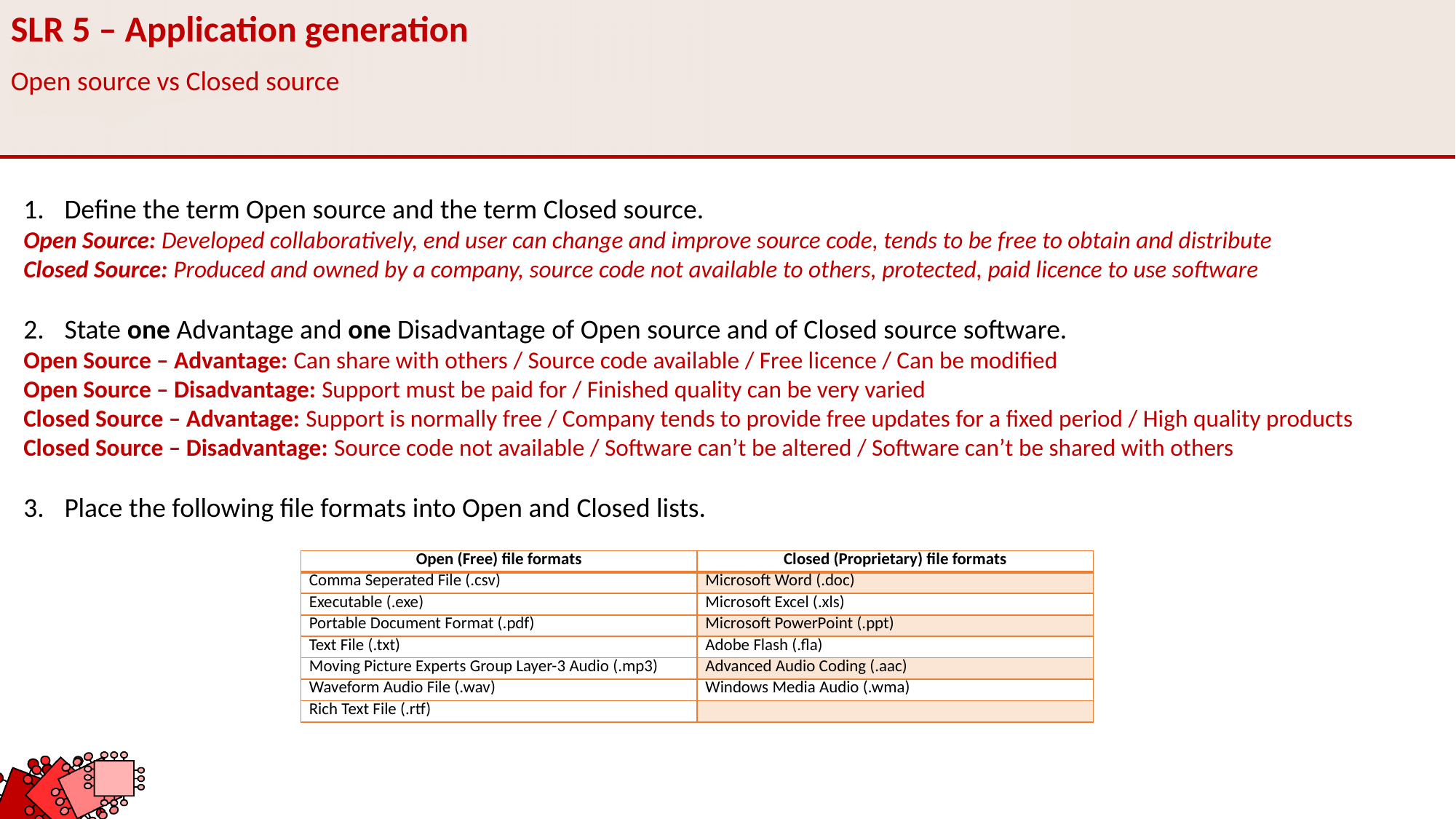

SLR 5 – Application generation
Open source vs Closed source
Define the term Open source and the term Closed source.
Open Source: Developed collaboratively, end user can change and improve source code, tends to be free to obtain and distribute
Closed Source: Produced and owned by a company, source code not available to others, protected, paid licence to use software

State one Advantage and one Disadvantage of Open source and of Closed source software.
Open Source – Advantage: Can share with others / Source code available / Free licence / Can be modified
Open Source – Disadvantage: Support must be paid for / Finished quality can be very varied
Closed Source – Advantage: Support is normally free / Company tends to provide free updates for a fixed period / High quality products
Closed Source – Disadvantage: Source code not available / Software can’t be altered / Software can’t be shared with others

Place the following file formats into Open and Closed lists.

| Open (Free) file formats | Closed (Proprietary) file formats |
| --- | --- |
| Comma Seperated File (.csv) | Microsoft Word (.doc) |
| Executable (.exe) | Microsoft Excel (.xls) |
| Portable Document Format (.pdf) | Microsoft PowerPoint (.ppt) |
| Text File (.txt) | Adobe Flash (.fla) |
| Moving Picture Experts Group Layer-3 Audio (.mp3) | Advanced Audio Coding (.aac) |
| Waveform Audio File (.wav) | Windows Media Audio (.wma) |
| Rich Text File (.rtf) |  |